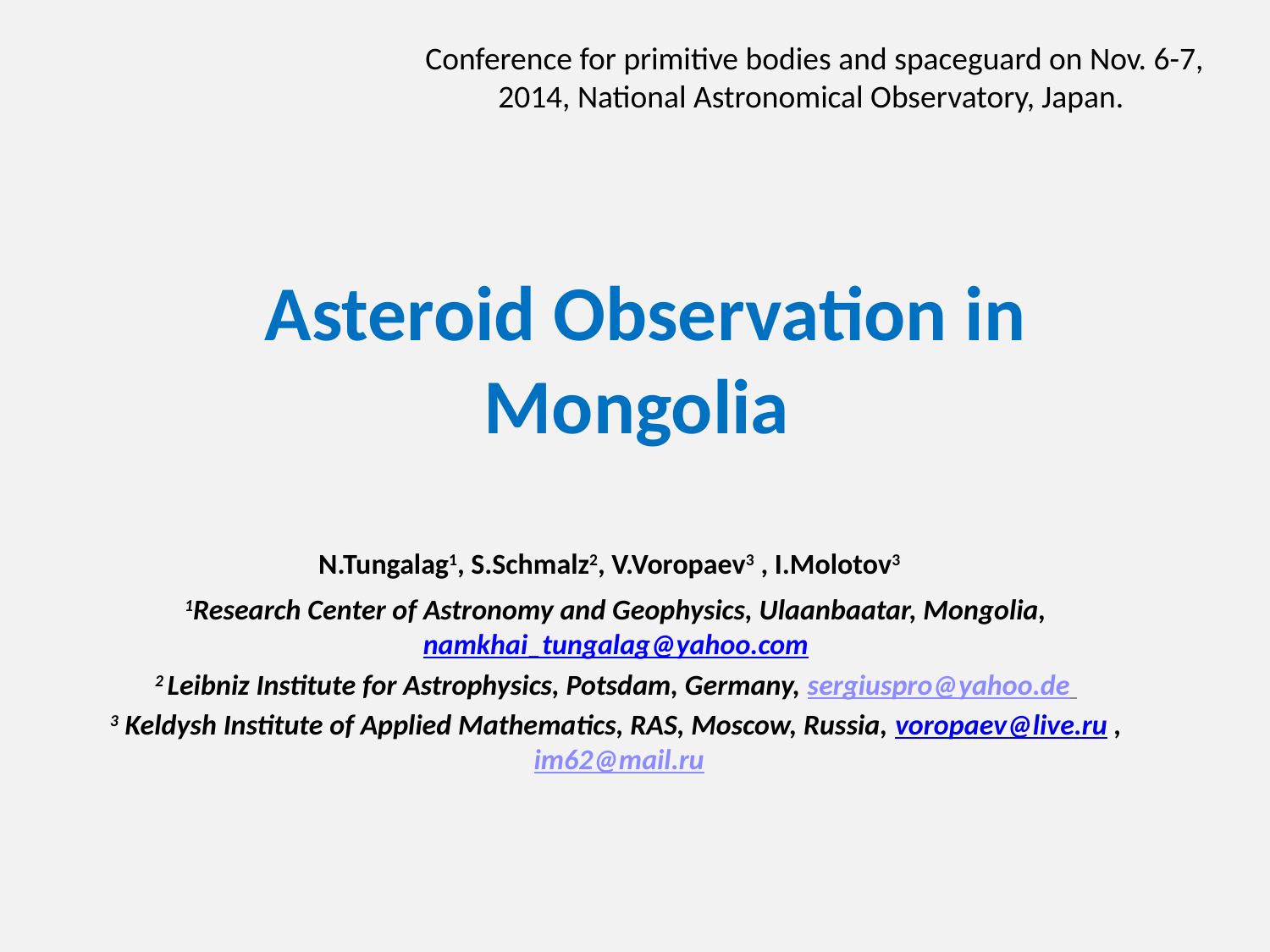

Conference for primitive bodies and spaceguard on Nov. 6-7, 2014, National Astronomical Observatory, Japan.
# Asteroid Observation in Mongolia
N.Tungalag1, S.Schmalz2, V.Voropaev3 , I.Molotov3
1Research Center of Astronomy and Geophysics, Ulaanbaatar, Mongolia, namkhai_tungalag@yahoo.com
2 Leibniz Institute for Astrophysics, Potsdam, Germany, sergiuspro@yahoo.de
3 Keldysh Institute of Applied Mathematics, RAS, Moscow, Russia, voropaev@live.ru , im62@mail.ru